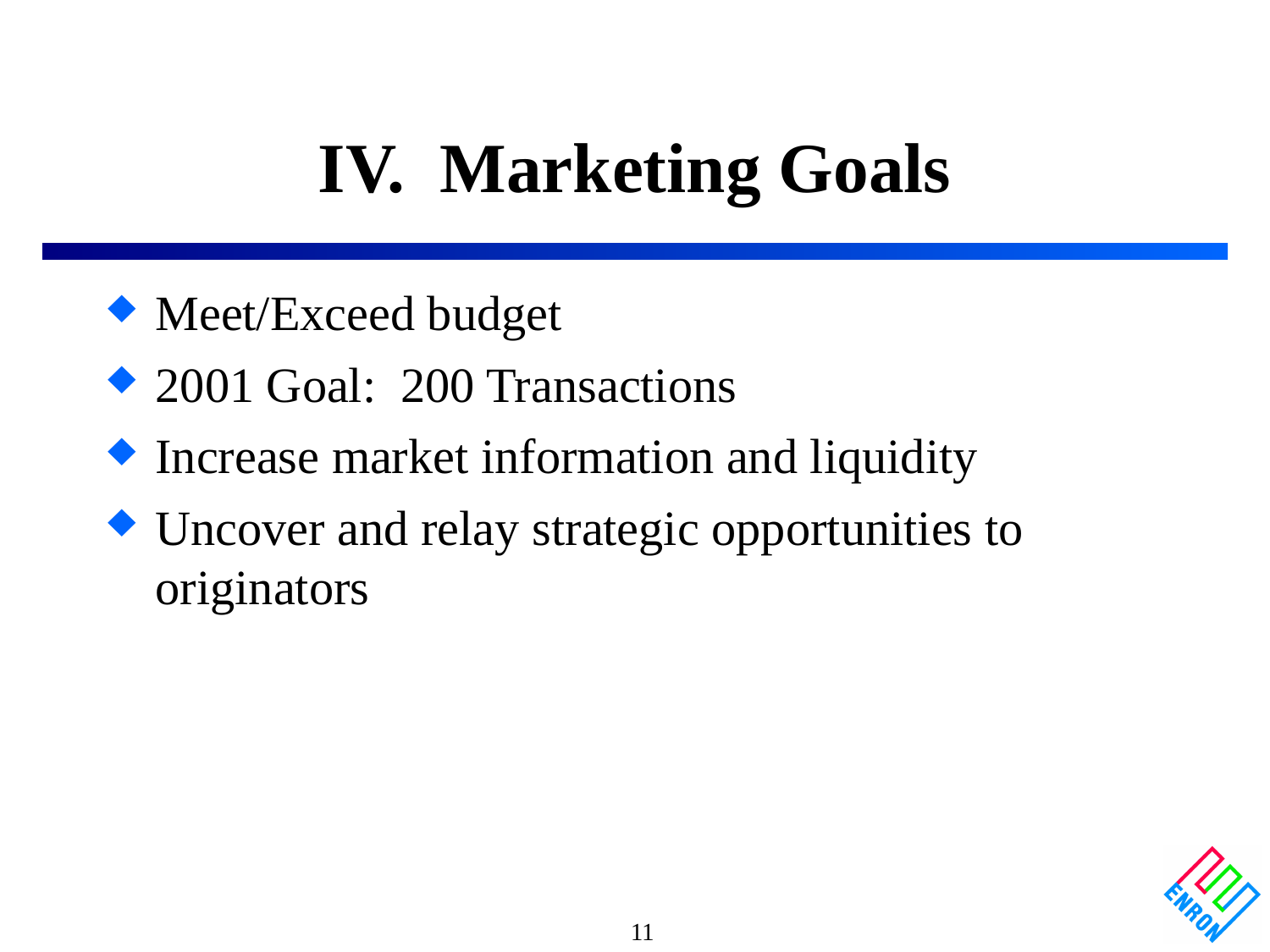

IV.  Marketing Goals
# Meet/Exceed budget
2001 Goal:  200 Transactions
Increase market information and liquidity
Uncover and relay strategic opportunities to originators

11